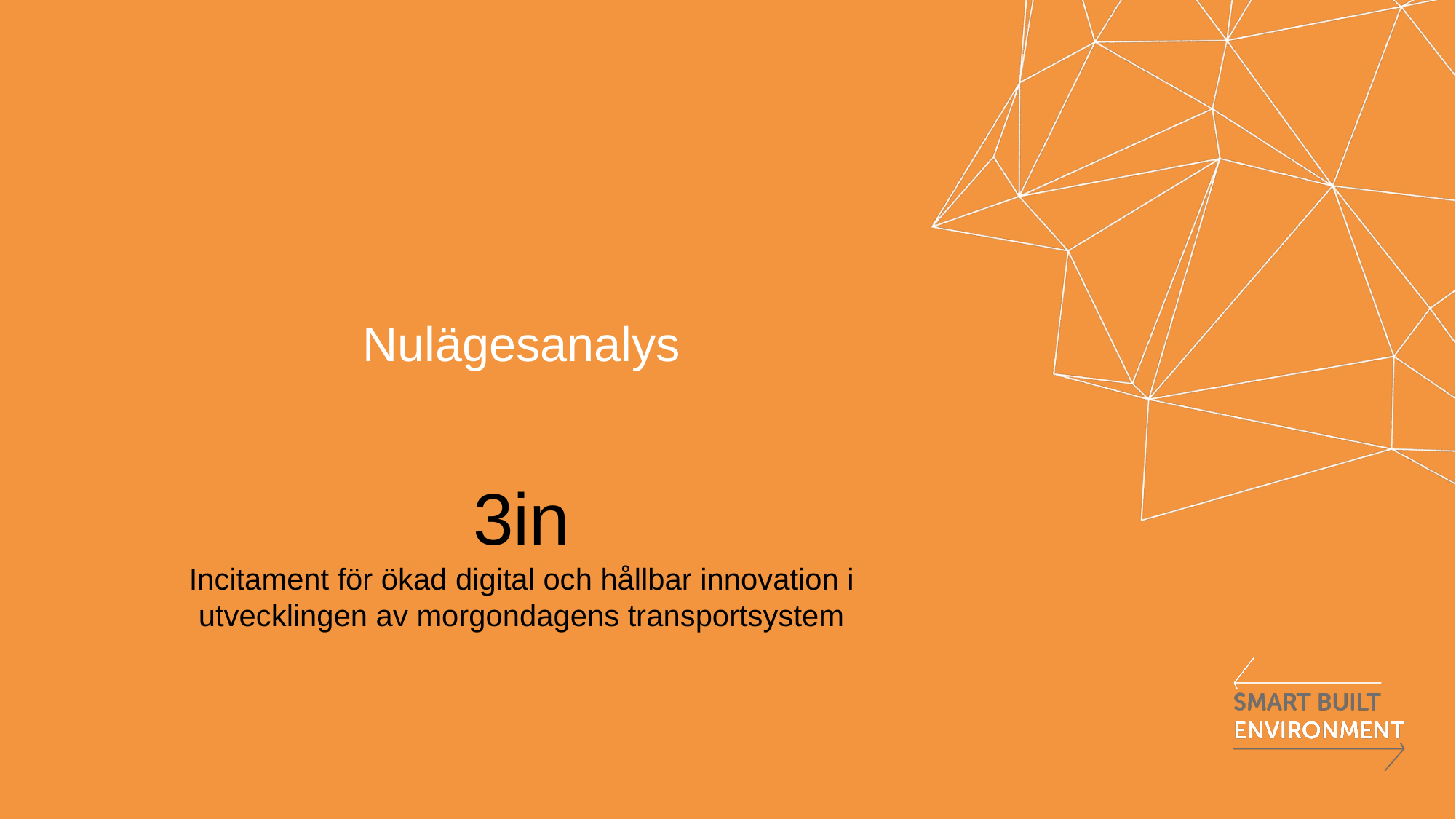

# Nulägesanalys
3in
Incitament för ökad digital och hållbar innovation i utvecklingen av morgondagens transportsystem